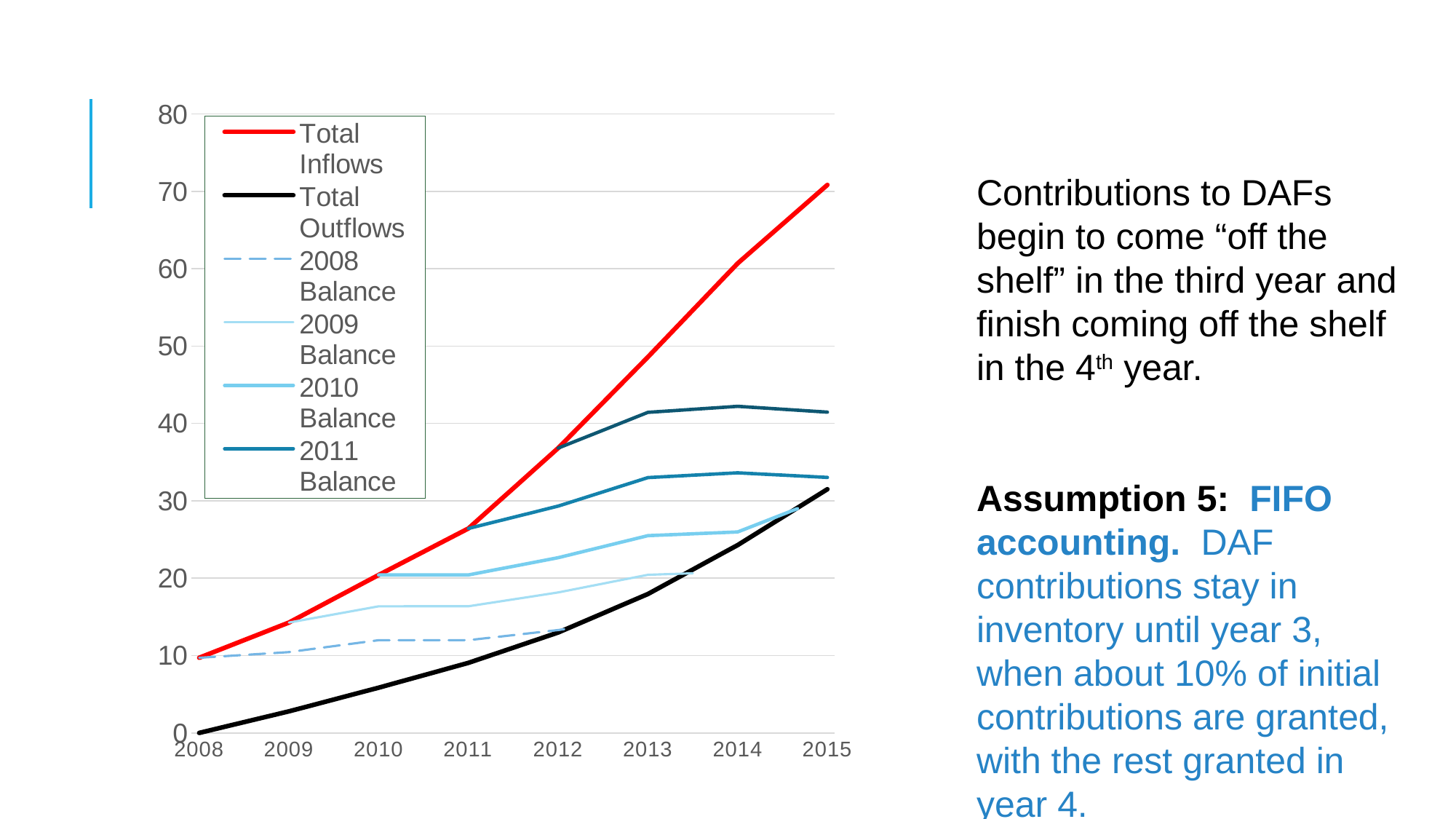

[unsupported chart]

Contributions to DAFs begin to come “off the shelf” in the third year and finish coming off the shelf in the 4th year.

Assumption 5:  FIFO accounting.  DAF contributions stay in inventory until year 3, when about 10% of initial contributions are granted, with the rest granted in year 4.

b